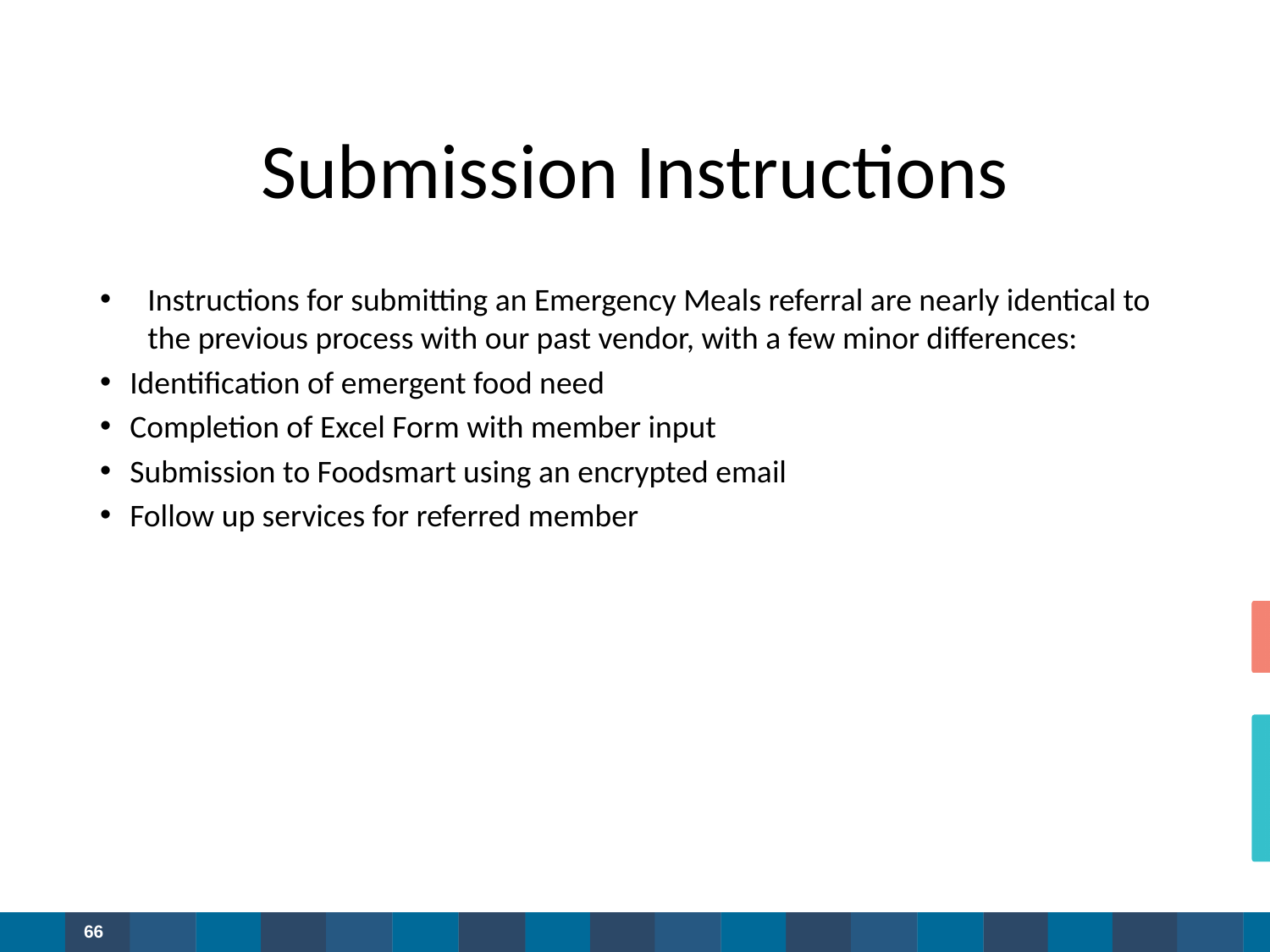

# Submission Instructions
Instructions for submitting an Emergency Meals referral are nearly identical to the previous process with our past vendor, with a few minor differences:
Identification of emergent food need
Completion of Excel Form with member input
Submission to Foodsmart using an encrypted email
Follow up services for referred member

66